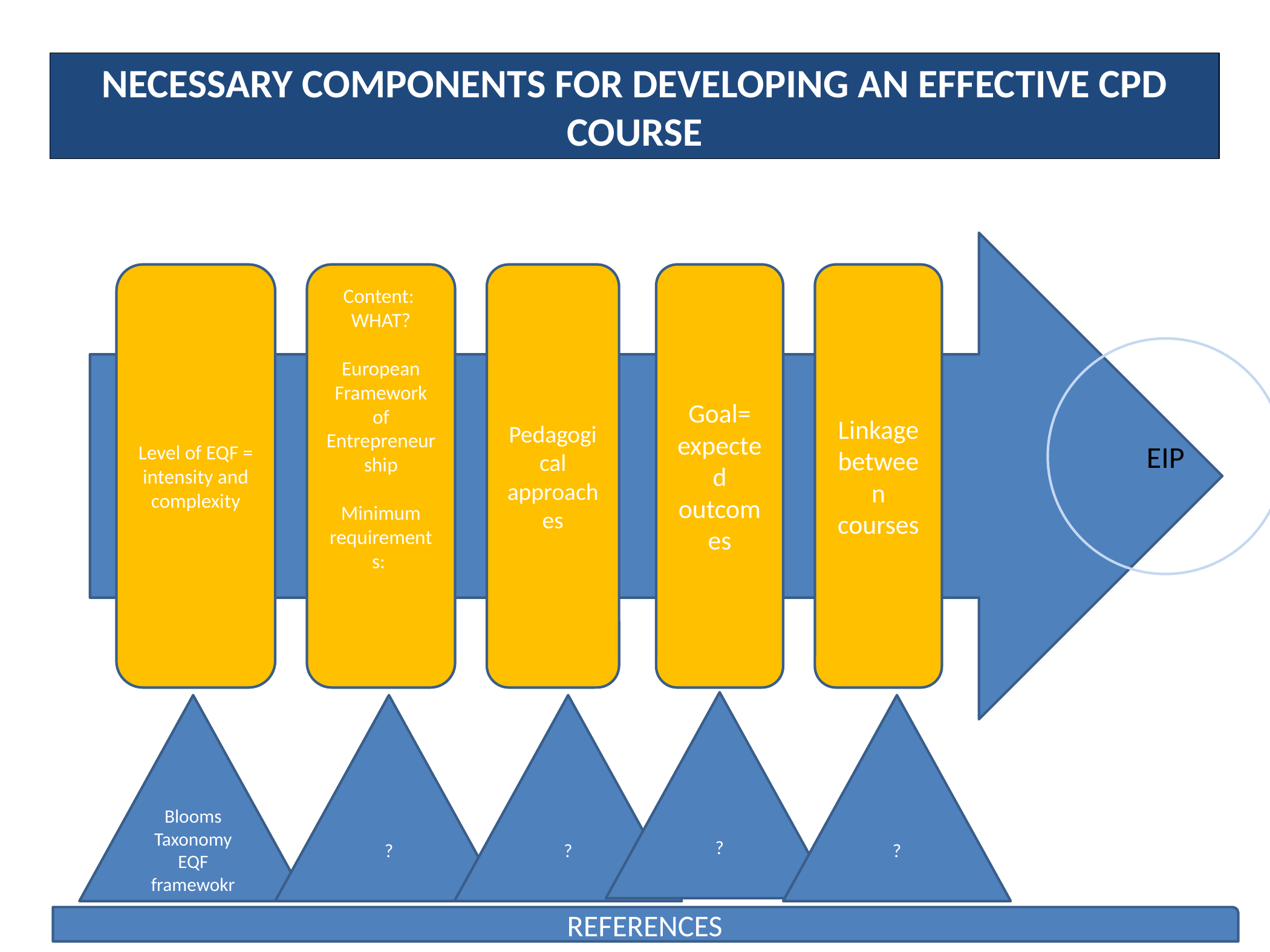

NECESSARY COMPONENTS FOR DEVELOPING AN EFFECTIVE CPD COURSE

Level of EQF = intensity and complexity
Content:
WHAT?

European Framework of Entrepreneurship

Minimum requirements:

Pedagogical approaches
Goal= expected outcomes
Linkage between courses
EIP
?
Blooms Taxonomy
EQF framewokr
?
?
?
REFERENCES